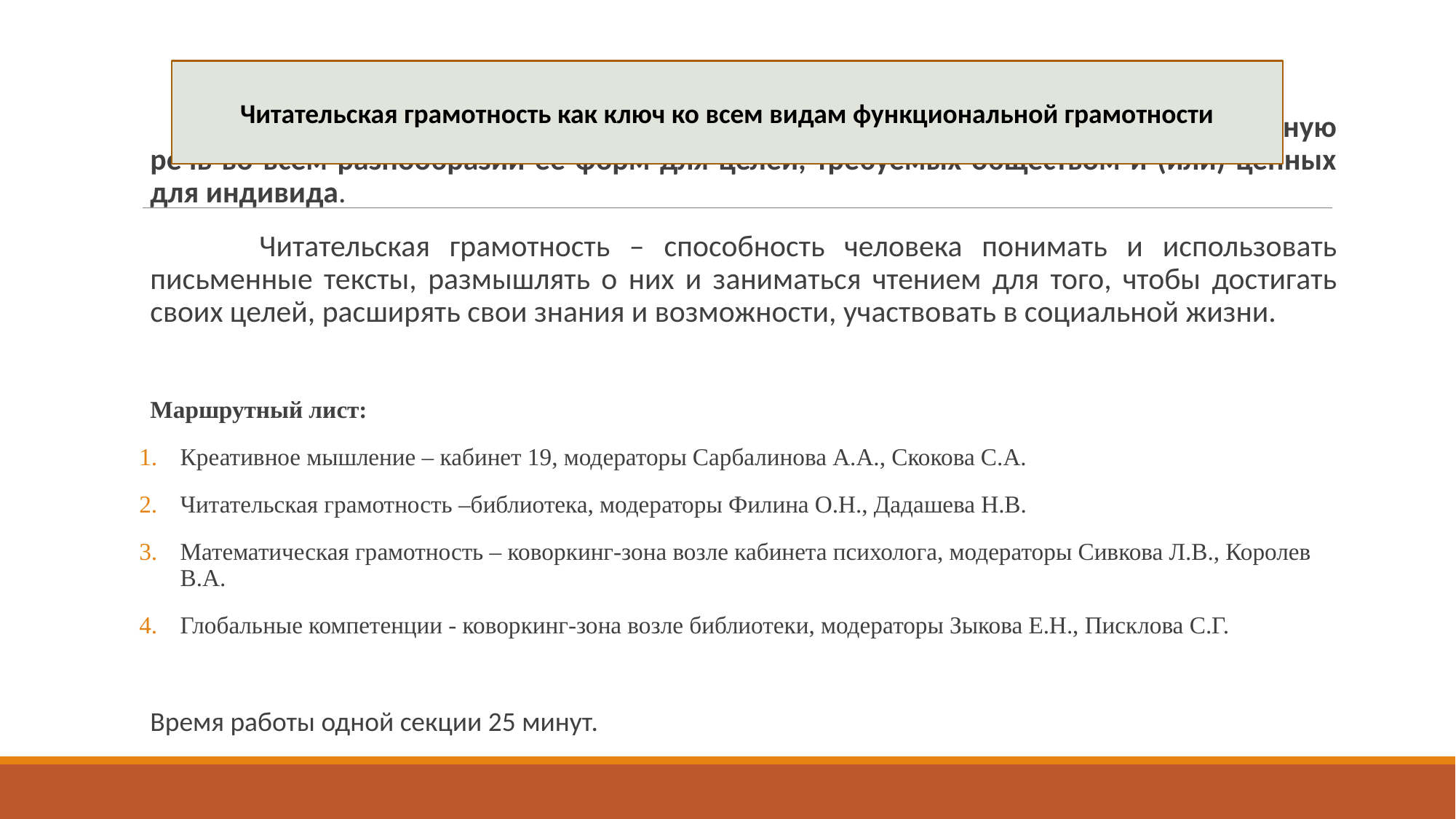

Читательская грамотность как ключ ко всем видам функциональной грамотности
# Читательская грамотность – способность понимать и использовать письменную речь во всём разнообразии её форм для целей, требуемых обществом и (или) ценных для индивида.
	Читательская грамотность – способность человека понимать и использовать письменные тексты, размышлять о них и заниматься чтением для того, чтобы достигать своих целей, расширять свои знания и возможности, участвовать в социальной жизни.

Маршрутный лист:
Креативное мышление – кабинет 19, модераторы Сарбалинова А.А., Скокова С.А.
Читательская грамотность –библиотека, модераторы Филина О.Н., Дадашева Н.В.
Математическая грамотность – коворкинг-зона возле кабинета психолога, модераторы Сивкова Л.В., Королев В.А.
Глобальные компетенции - коворкинг-зона возле библиотеки, модераторы Зыкова Е.Н., Писклова С.Г.

Время работы одной секции 25 минут.